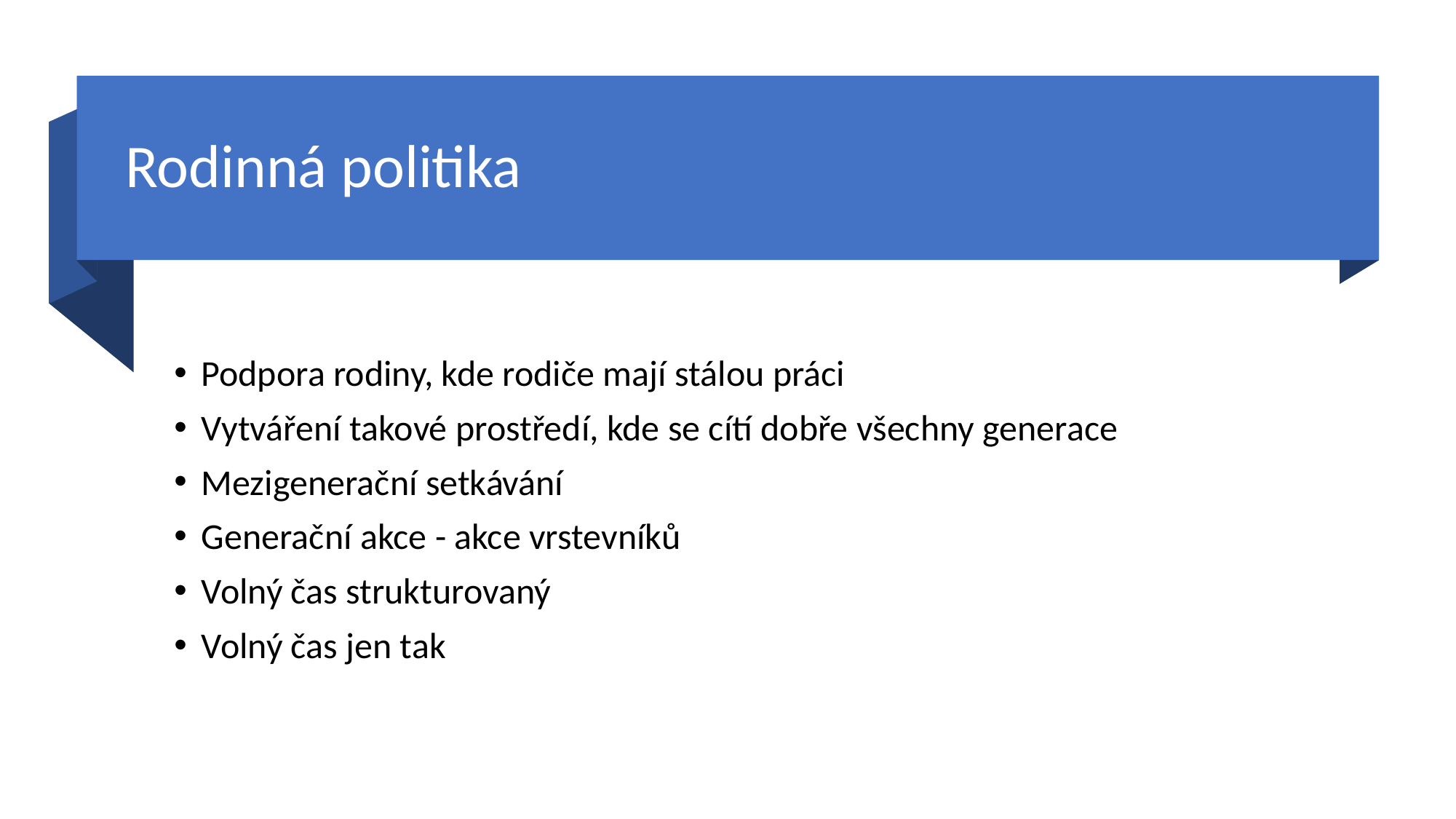

# Rodinná politika

Podpora rodiny, kde rodiče mají stálou práci
Vytváření takové prostředí, kde se cítí dobře všechny generace
Mezigenerační setkávání
Generační akce - akce vrstevníků
Volný čas strukturovaný
Volný čas jen tak